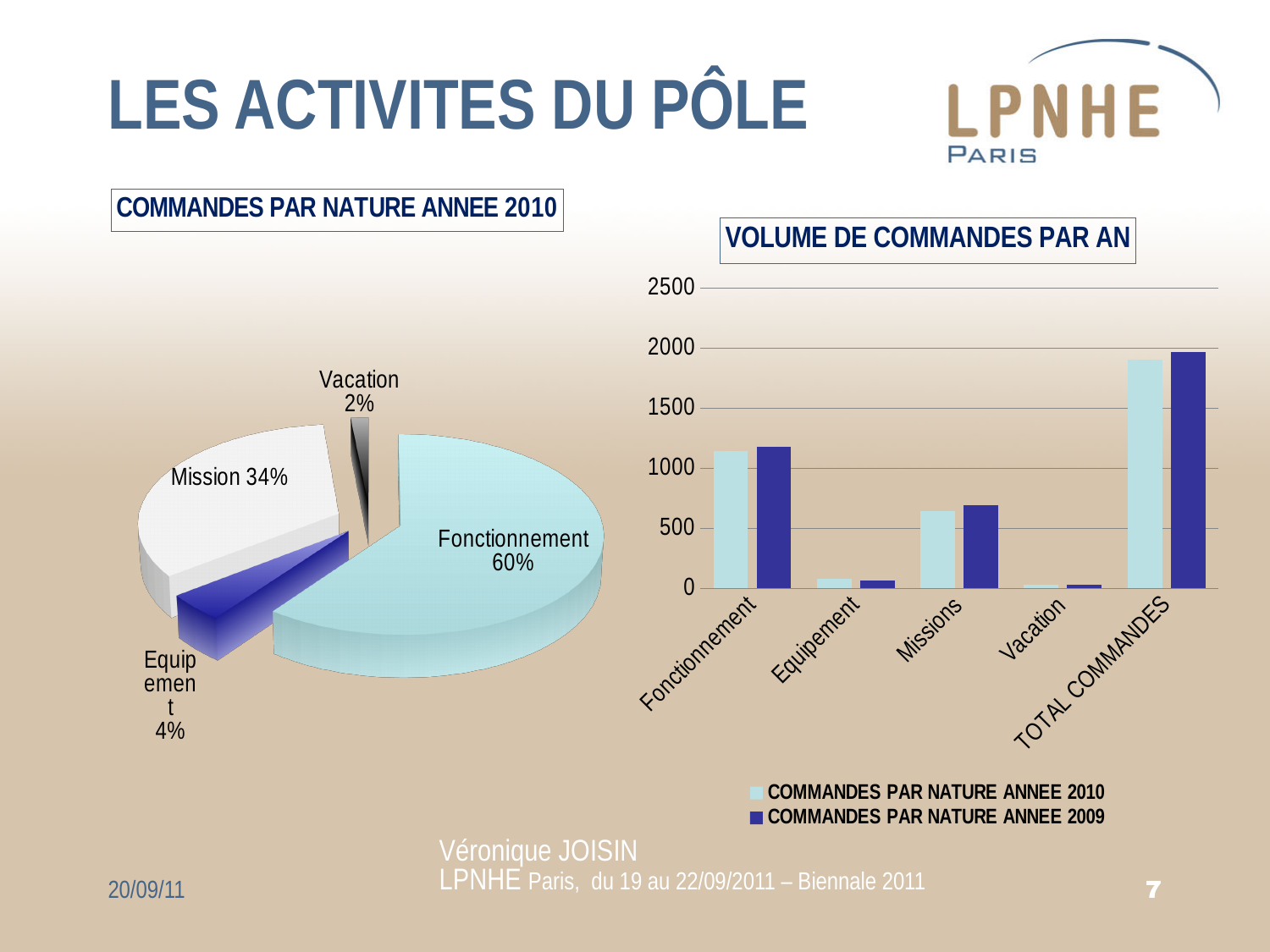

# LES ACTIVITES DU PÔLE

[unsupported chart]

### Chart: VOLUME DE COMMANDES PAR AN

| Category | COMMANDES PAR NATURE ANNEE 2010 | COMMANDES PAR NATURE ANNEE 2009 |
|---|---|---|
| Fonctionnement | 1147.0 | 1178.0 |
| Equipement | 84.0 | 67.0 |
| Missions | 644.0 | 692.0 |
| Vacation | 30.0 | 33.0 |
| TOTAL COMMANDES | 1905.0 | 1970.0 |

Véronique JOISIN
LPNHE Paris,  du 19 au 22/09/2011 – Biennale 2011
20/09/11
7